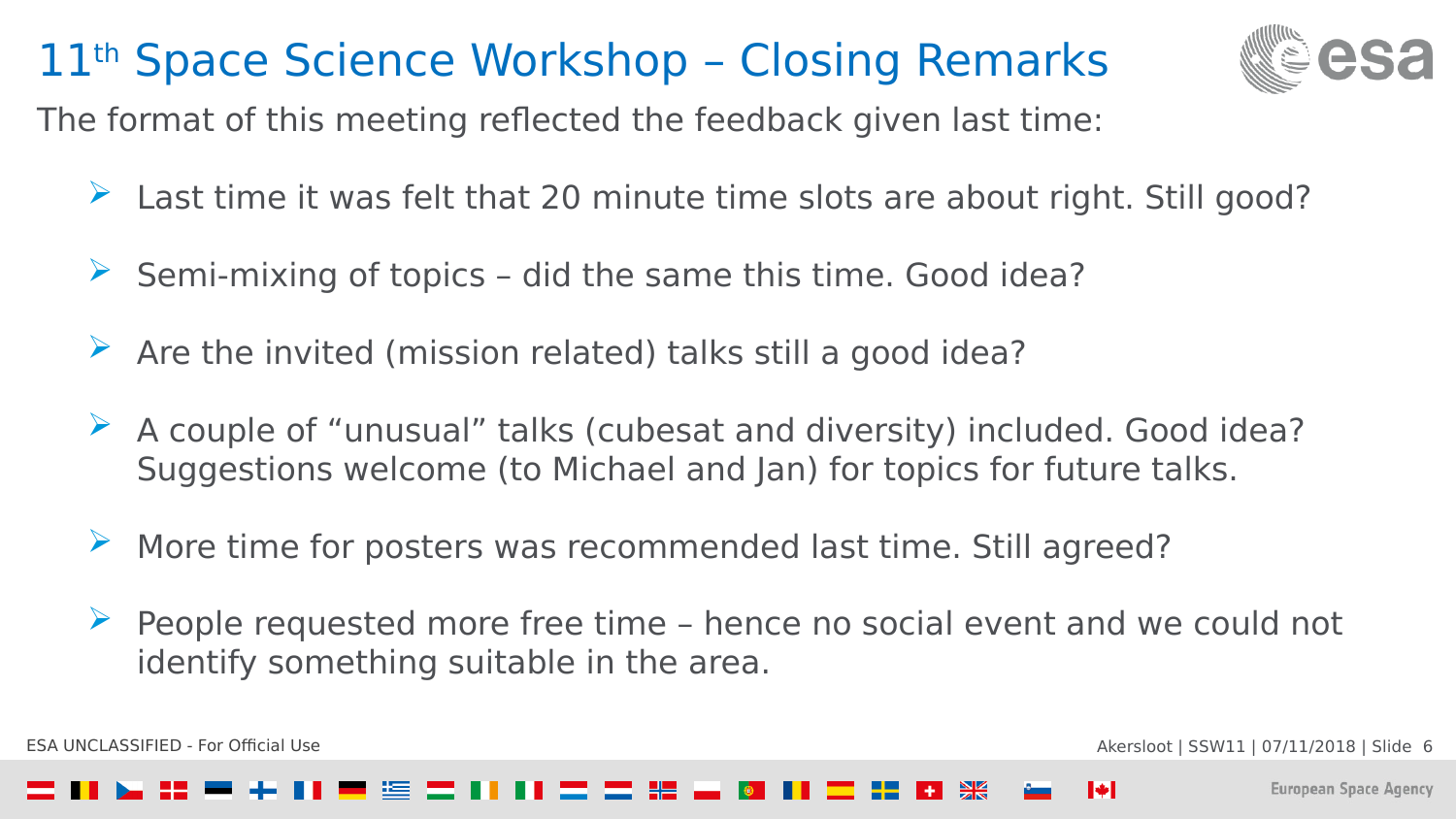

# 11th Space Science Workshop – Closing Remarks
The format of this meeting reflected the feedback given last time:

Last time it was felt that 20 minute time slots are about right. Still good?

Semi-mixing of topics – did the same this time. Good idea?

Are the invited (mission related) talks still a good idea?

A couple of “unusual” talks (cubesat and diversity) included. Good idea? Suggestions welcome (to Michael and Jan) for topics for future talks.

More time for posters was recommended last time. Still agreed?

People requested more free time – hence no social event and we could not identify something suitable in the area.